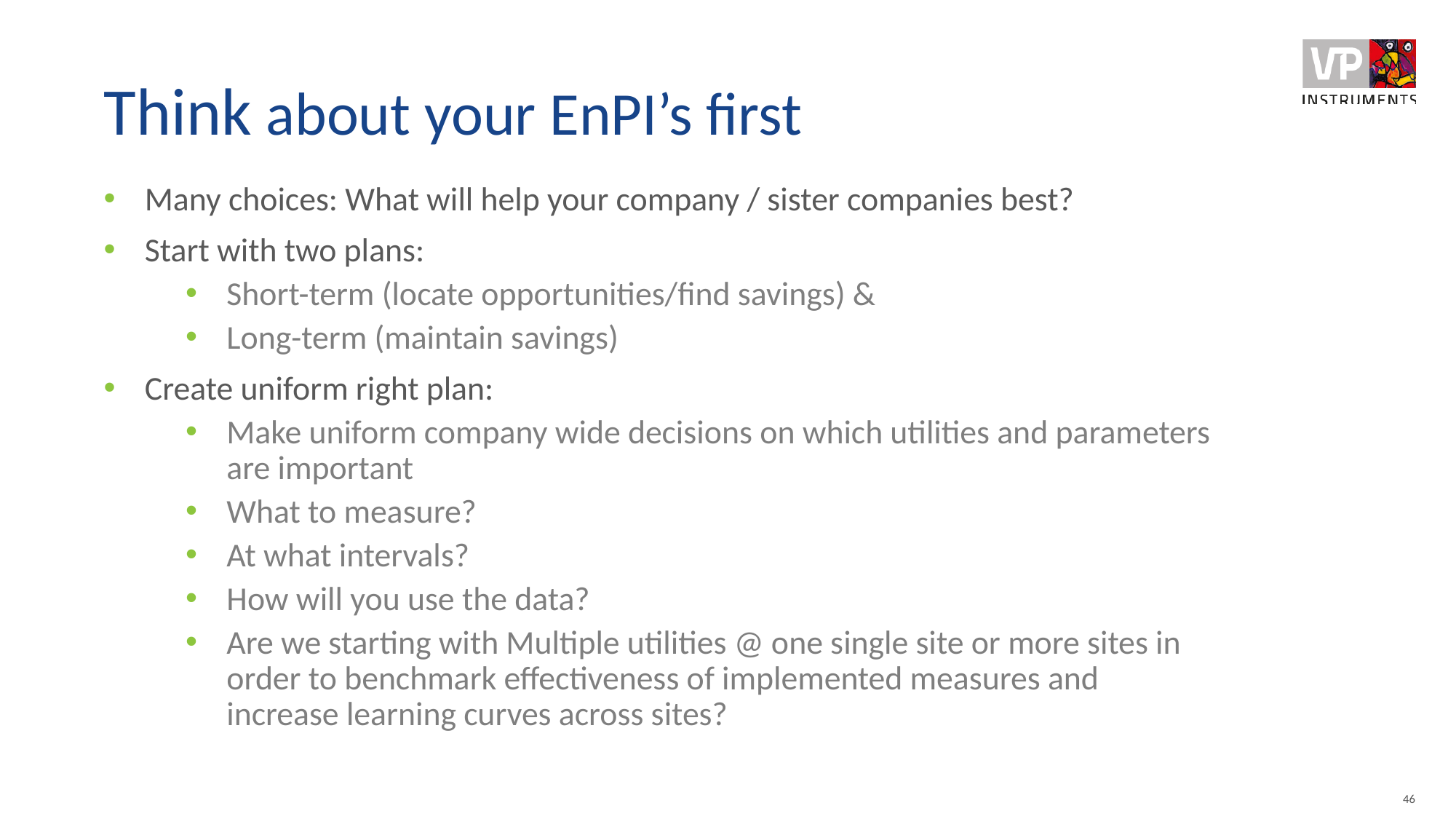

# Think about your EnPI’s first
Many choices: What will help your company / sister companies best?
Start with two plans:
Short-term (locate opportunities/find savings) &
Long-term (maintain savings)
Create uniform right plan:
Make uniform company wide decisions on which utilities and parameters are important
What to measure?
At what intervals?
How will you use the data?
Are we starting with Multiple utilities @ one single site or more sites in order to benchmark effectiveness of implemented measures and increase learning curves across sites?